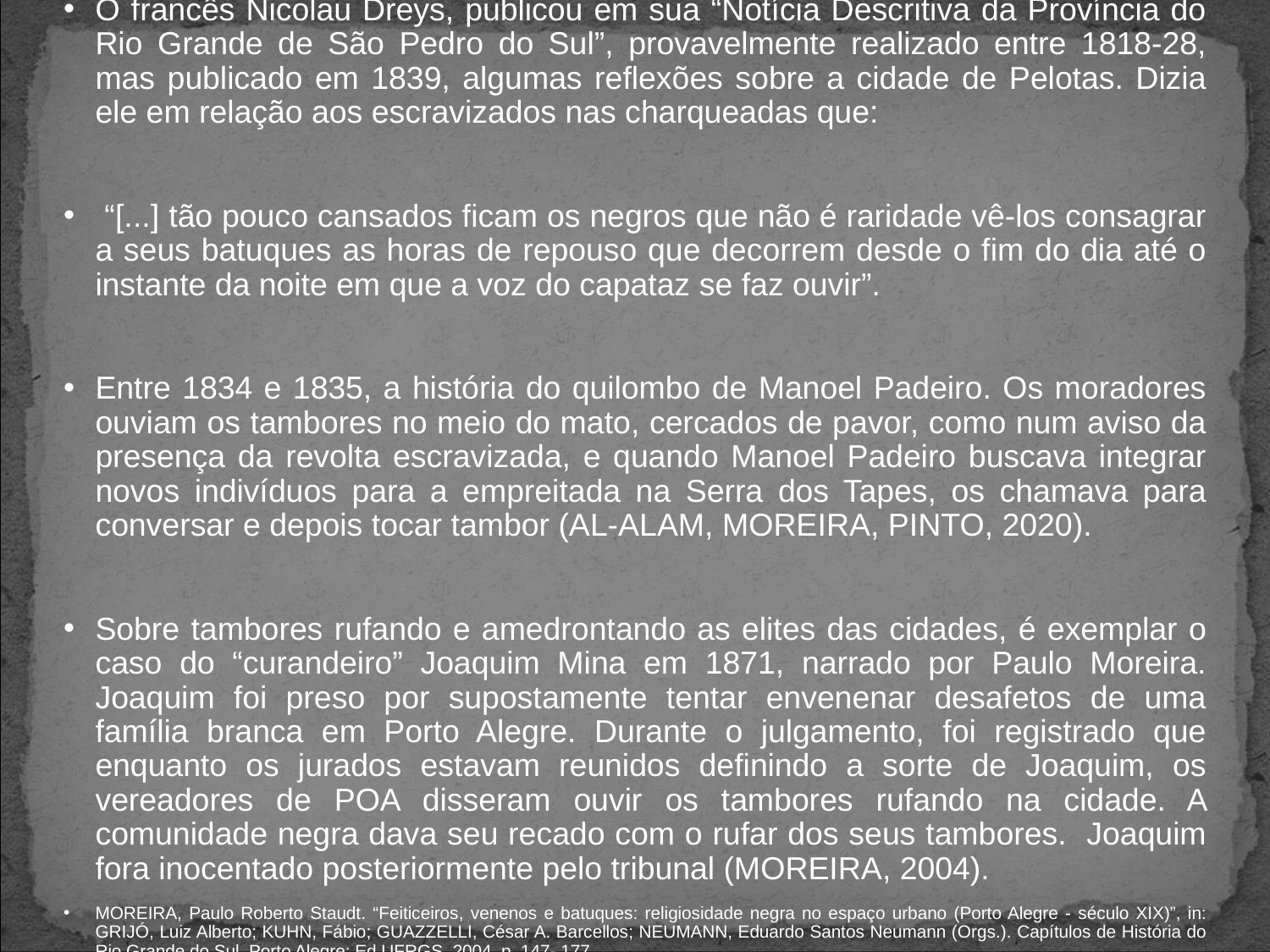

# O francês Nicolau Dreys, publicou em sua “Notícia Descritiva da Província do Rio Grande de São Pedro do Sul”, provavelmente realizado entre 1818-28, mas publicado em 1839, algumas reflexões sobre a cidade de Pelotas. Dizia ele em relação aos escravizados nas charqueadas que:

 “[...] tão pouco cansados ficam os negros que não é raridade vê-los consagrar a seus batuques as horas de repouso que decorrem desde o fim do dia até o instante da noite em que a voz do capataz se faz ouvir”.

Entre 1834 e 1835, a história do quilombo de Manoel Padeiro. Os moradores ouviam os tambores no meio do mato, cercados de pavor, como num aviso da presença da revolta escravizada, e quando Manoel Padeiro buscava integrar novos indivíduos para a empreitada na Serra dos Tapes, os chamava para conversar e depois tocar tambor (AL-ALAM, MOREIRA, PINTO, 2020).

Sobre tambores rufando e amedrontando as elites das cidades, é exemplar o caso do “curandeiro” Joaquim Mina em 1871, narrado por Paulo Moreira. Joaquim foi preso por supostamente tentar envenenar desafetos de uma família branca em Porto Alegre. Durante o julgamento, foi registrado que enquanto os jurados estavam reunidos definindo a sorte de Joaquim, os vereadores de POA disseram ouvir os tambores rufando na cidade. A comunidade negra dava seu recado com o rufar dos seus tambores.  Joaquim fora inocentado posteriormente pelo tribunal (MOREIRA, 2004).
MOREIRA, Paulo Roberto Staudt. “Feiticeiros, venenos e batuques: religiosidade negra no espaço urbano (Porto Alegre - século XIX)”, in: GRIJÓ, Luiz Alberto; KUHN, Fábio; GUAZZELLI, César A. Barcellos; NEUMANN, Eduardo Santos Neumann (Orgs.). Capítulos de História do Rio Grande do Sul. Porto Alegre: Ed UFRGS, 2004. p. 147- 177.